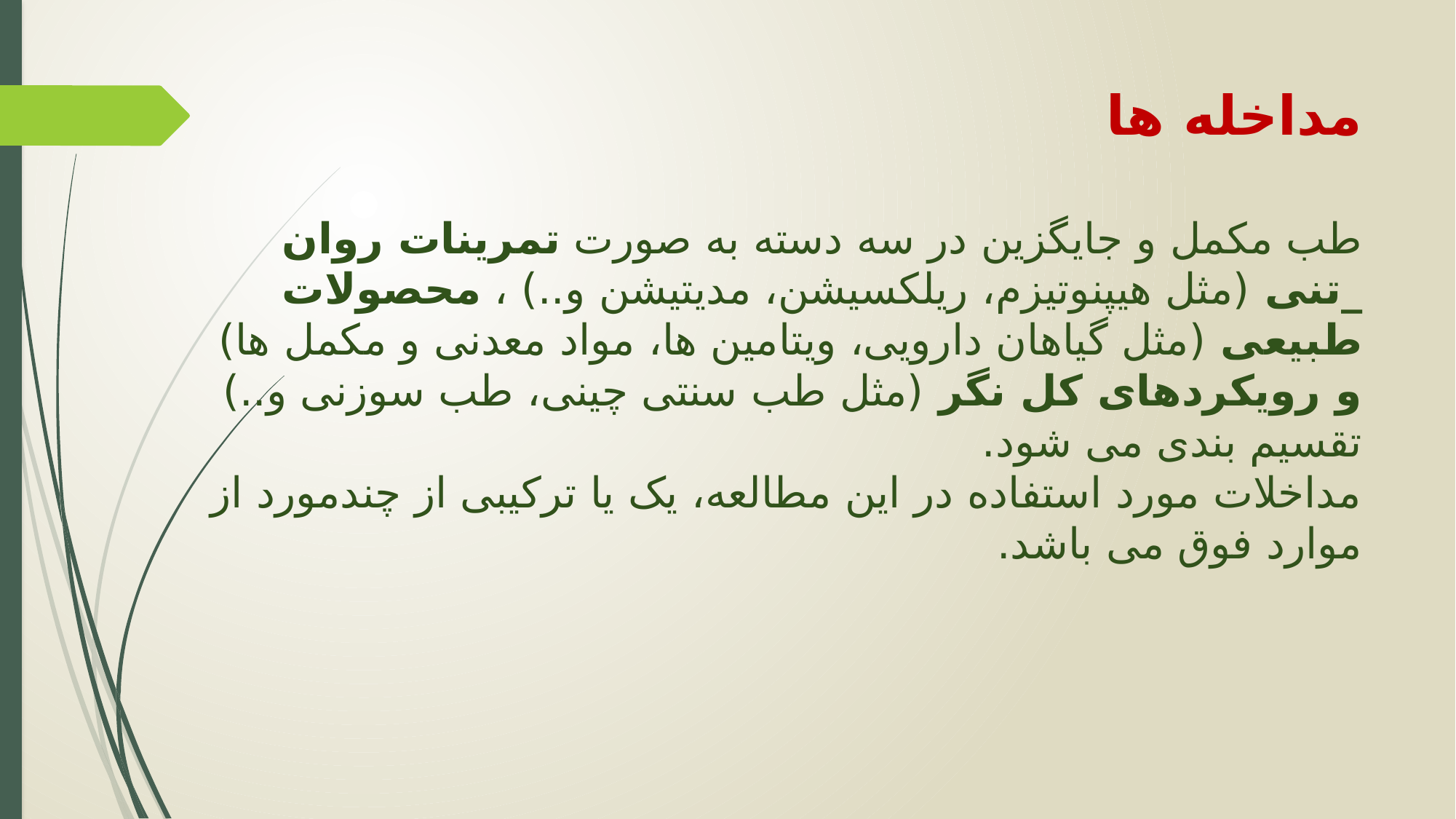

# مداخله ها طب مکمل و جایگزین در سه دسته به صورت تمرینات روان _تنی (مثل هیپنوتیزم، ریلکسیشن، مدیتیشن و..) ، محصولات طبیعی (مثل گیاهان دارویی، ویتامین ها، مواد معدنی و مکمل ها) و رویکردهای کل نگر (مثل طب سنتی چینی، طب سوزنی و..) تقسیم بندی می شود. مداخلات مورد استفاده در این مطالعه، یک یا ترکیبی از چندمورد از موارد فوق می باشد.